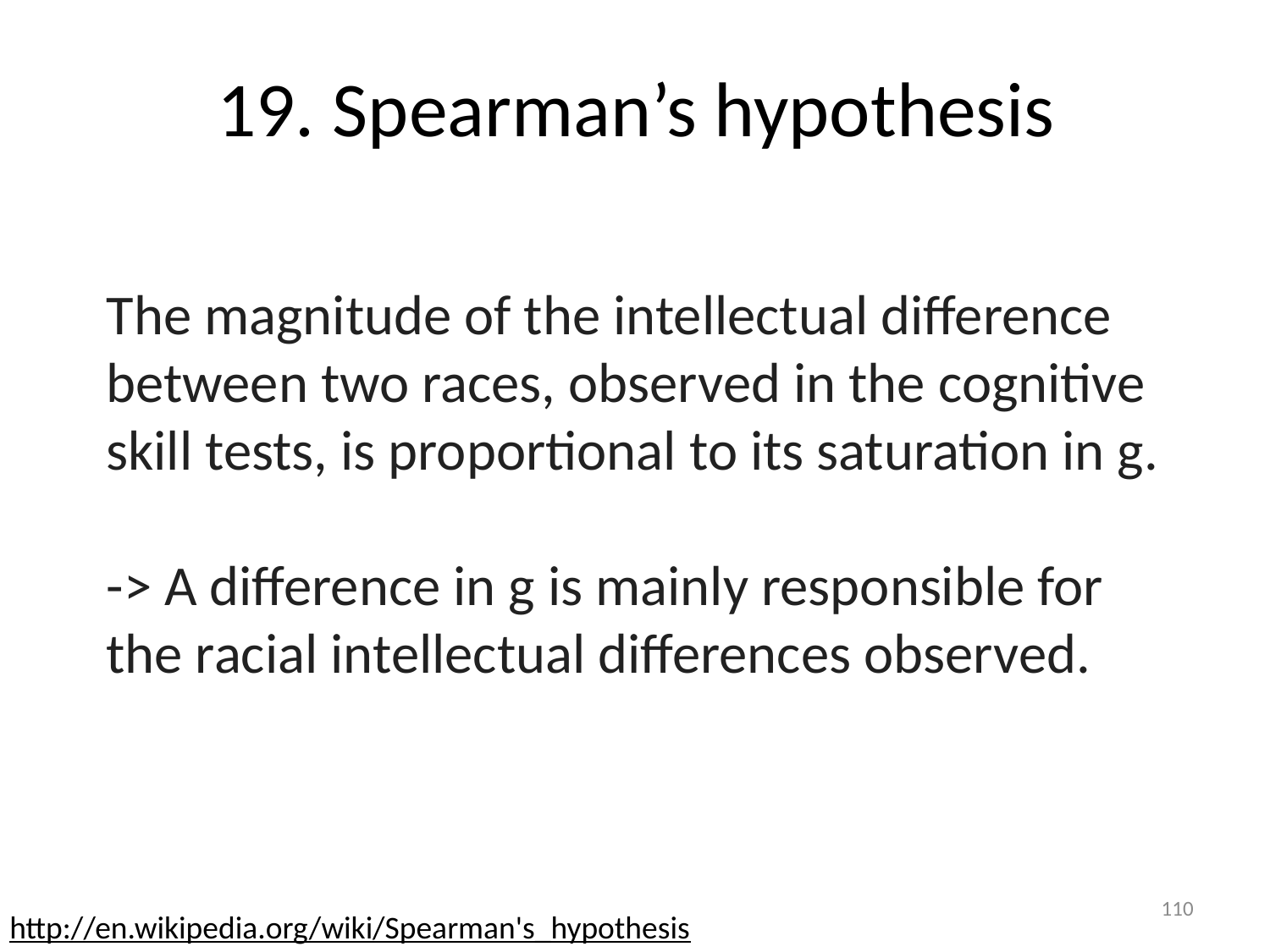

# 19. Spearman’s hypothesis
The magnitude of the intellectual difference between two races, observed in the cognitive skill tests, is proportional to its saturation in g.

-> A difference in g is mainly responsible for
the racial intellectual differences observed.
110
http://en.wikipedia.org/wiki/Spearman's_hypothesis